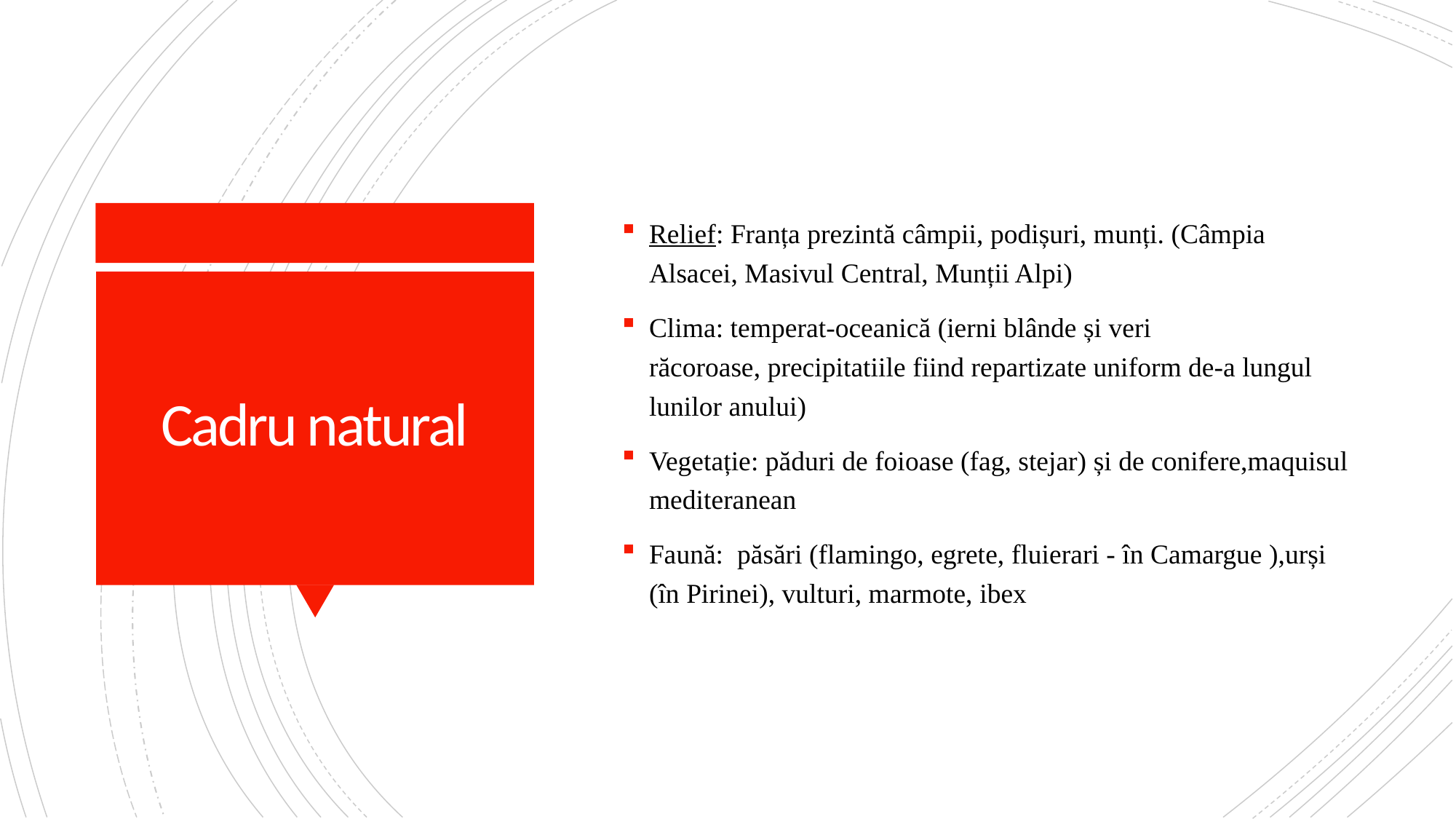

Relief: Franța prezintă câmpii, podișuri, munți. (Câmpia Alsacei, Masivul Central, Munții Alpi)
Clima: temperat-oceanică (ierni blânde și veri răcoroase, precipitatiile fiind repartizate uniform de-a lungul lunilor anului)
Vegetație: păduri de foioase (fag, stejar) și de conifere,maquisul mediteranean
Faună:  păsări (flamingo, egrete, fluierari - în Camargue ),urși (în Pirinei), vulturi, marmote, ibex
# Cadru natural